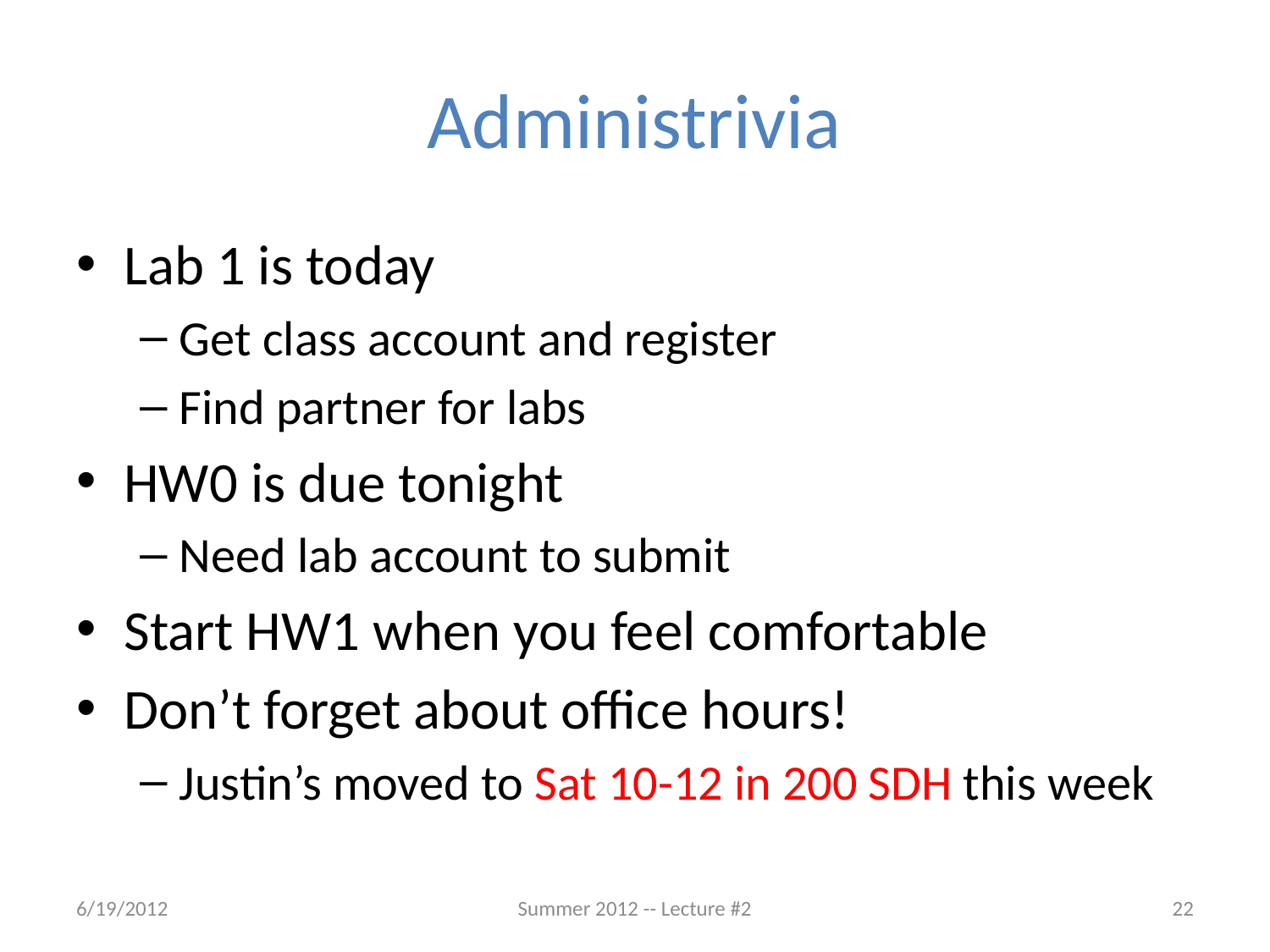

# Administrivia
Lab 1 is today
Get class account and register
Find partner for labs
HW0 is due tonight
Need lab account to submit
Start HW1 when you feel comfortable
Don’t forget about office hours!
Justin’s moved to Sat 10-12 in 200 SDH this week
6/19/2012
Summer 2012 -- Lecture #2
22